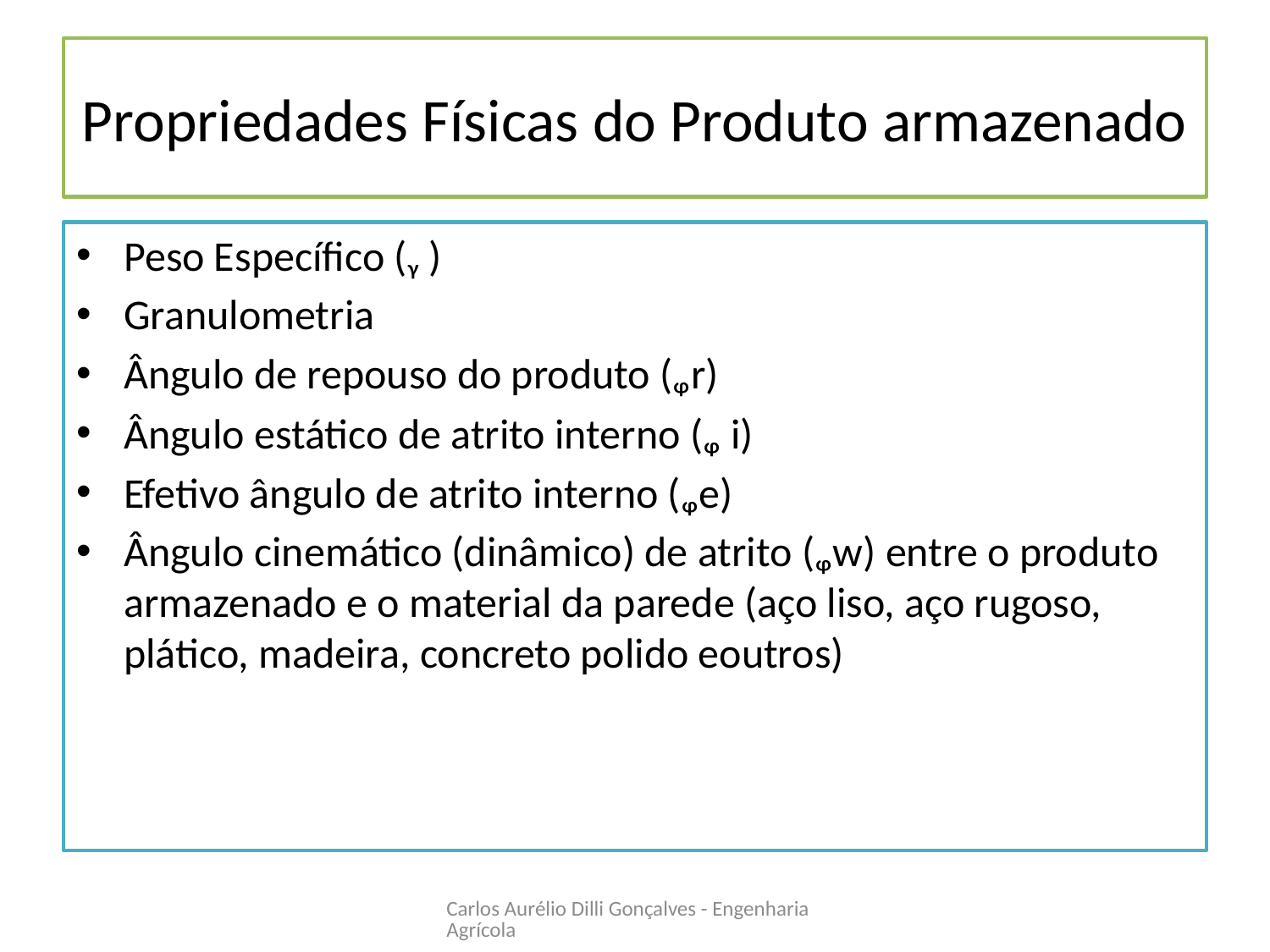

# Propriedades Físicas do Produto armazenado
Peso Específico (ᵧ )
Granulometria
Ângulo de repouso do produto (ᵩr)
Ângulo estático de atrito interno (ᵩ i)
Efetivo ângulo de atrito interno (ᵩe)
Ângulo cinemático (dinâmico) de atrito (ᵩw) entre o produto armazenado e o material da parede (aço liso, aço rugoso, plático, madeira, concreto polido eoutros)
Carlos Aurélio Dilli Gonçalves - Engenharia  Agrícola